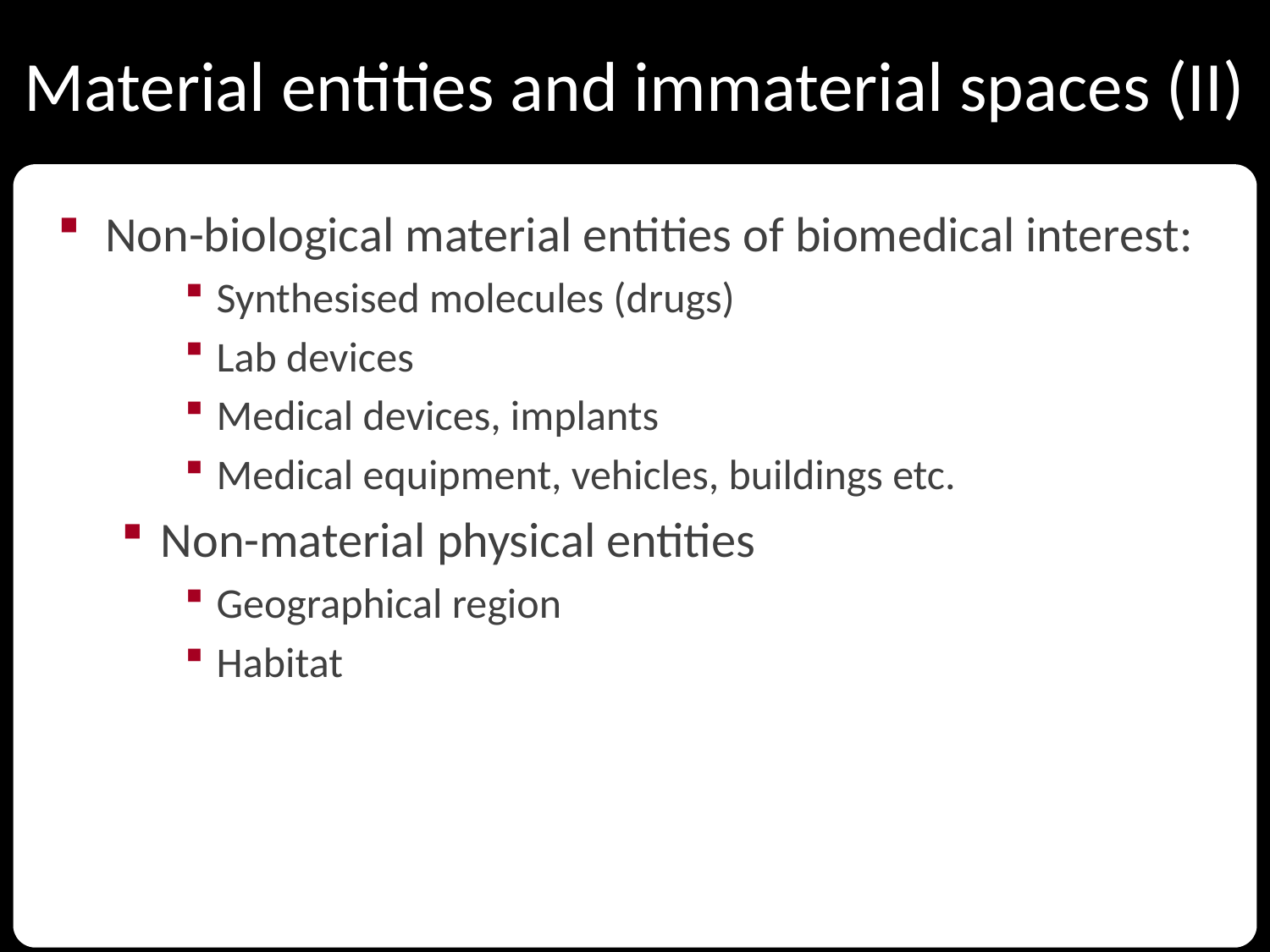

# Material entities and immaterial spaces (II)
Non-biological material entities of biomedical interest:
Synthesised molecules (drugs)
Lab devices
Medical devices, implants
Medical equipment, vehicles, buildings etc.
Non-material physical entities
Geographical region
Habitat